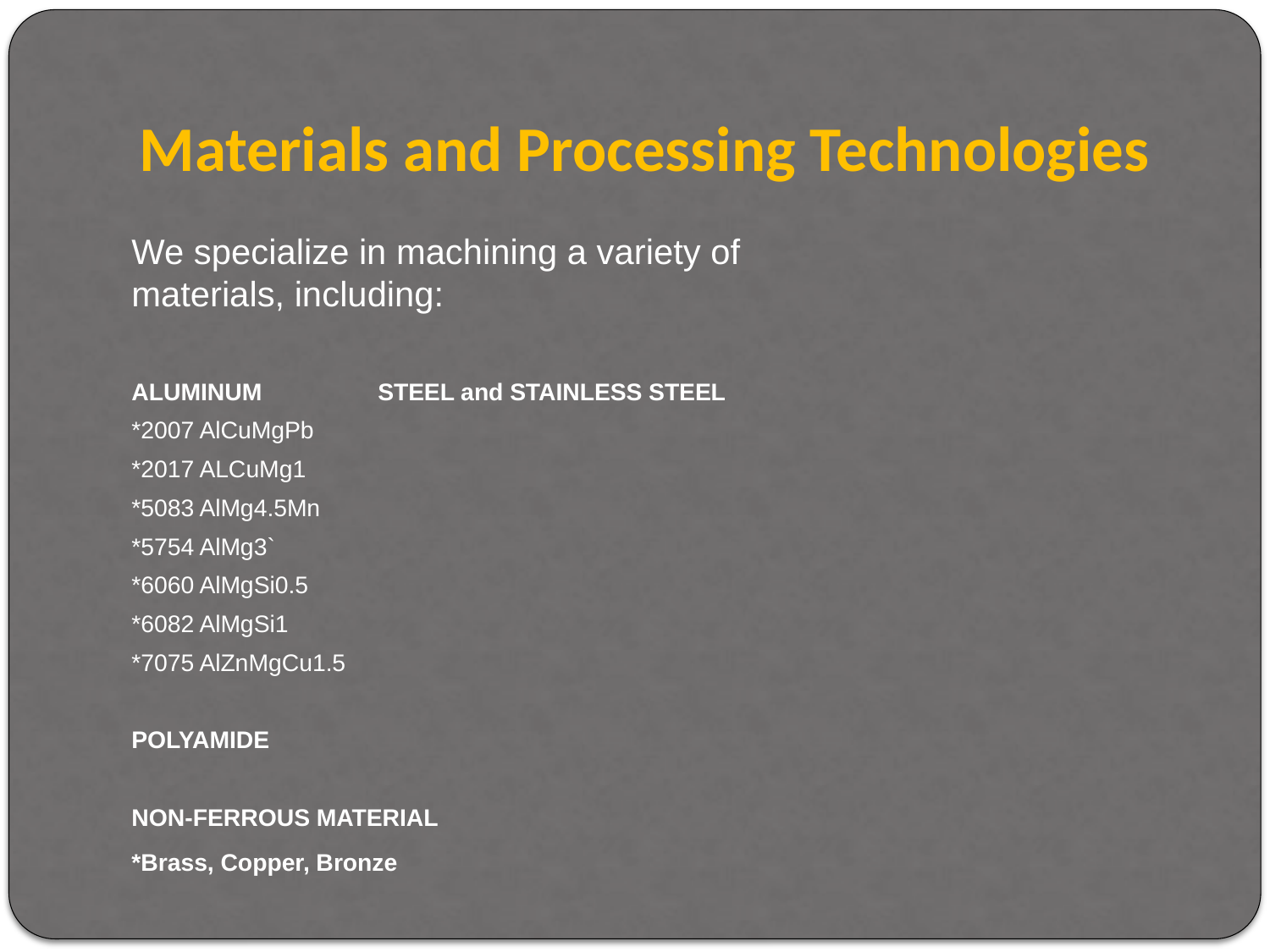

# Materials and Processing Technologies
We specialize in machining a variety of materials, including:
ALUMINUM			STEEL and STAINLESS STEEL
*2007 AlCuMgPb
*2017 ALCuMg1
*5083 AlMg4.5Mn
*5754 AlMg3`
*6060 AlMgSi0.5
*6082 AlMgSi1
*7075 AlZnMgCu1.5

POLYAMIDE

NON-FERROUS MATERIAL
*Brass, Copper, Bronze